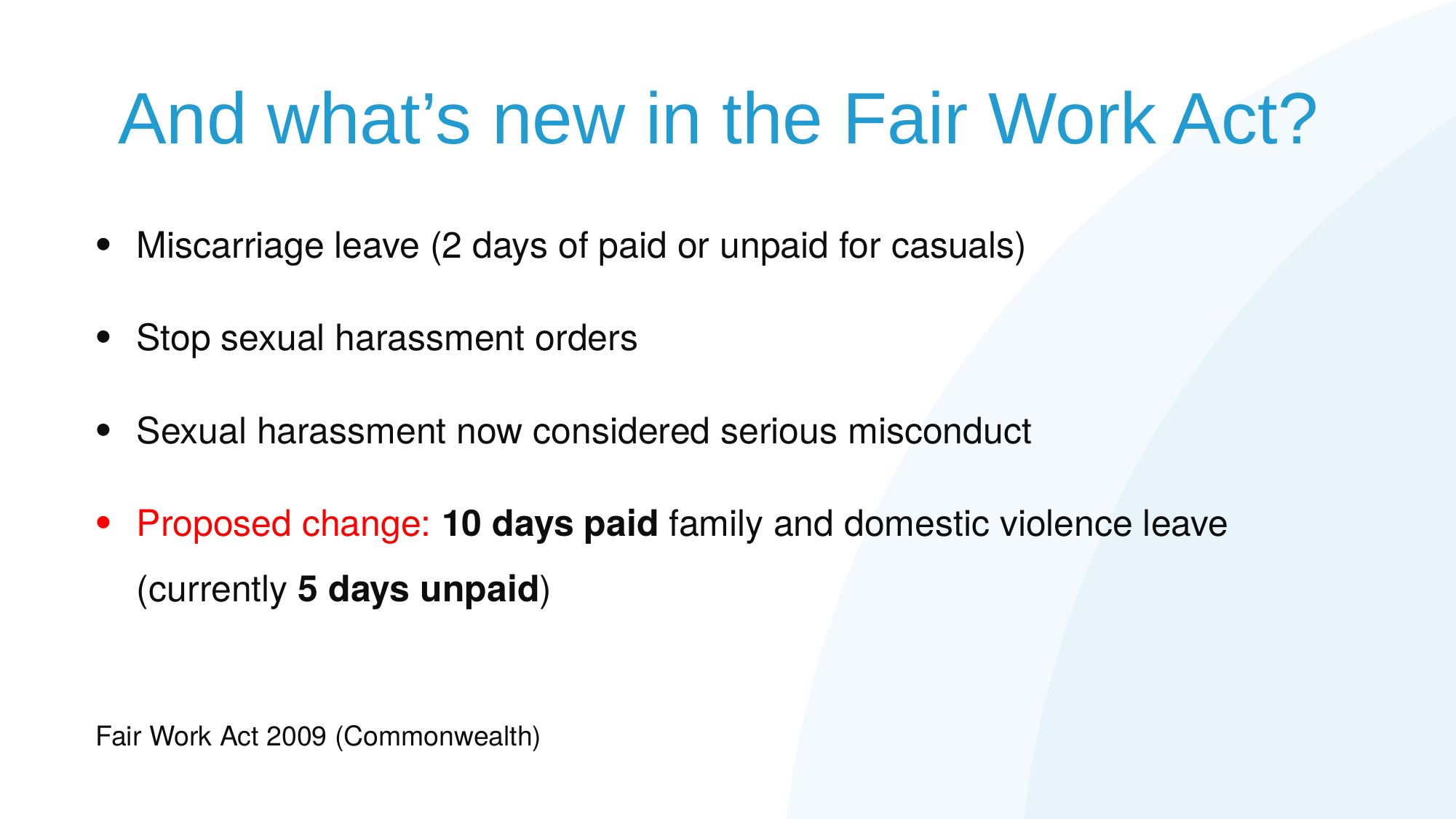

# And what’s new in the Fair Work Act?
Miscarriage leave (2 days of paid or unpaid for casuals)
Stop sexual harassment orders
Sexual harassment now considered serious misconduct
Proposed change: 10 days paid family and domestic violence leave (currently 5 days unpaid)
Fair Work Act 2009 (Commonwealth)